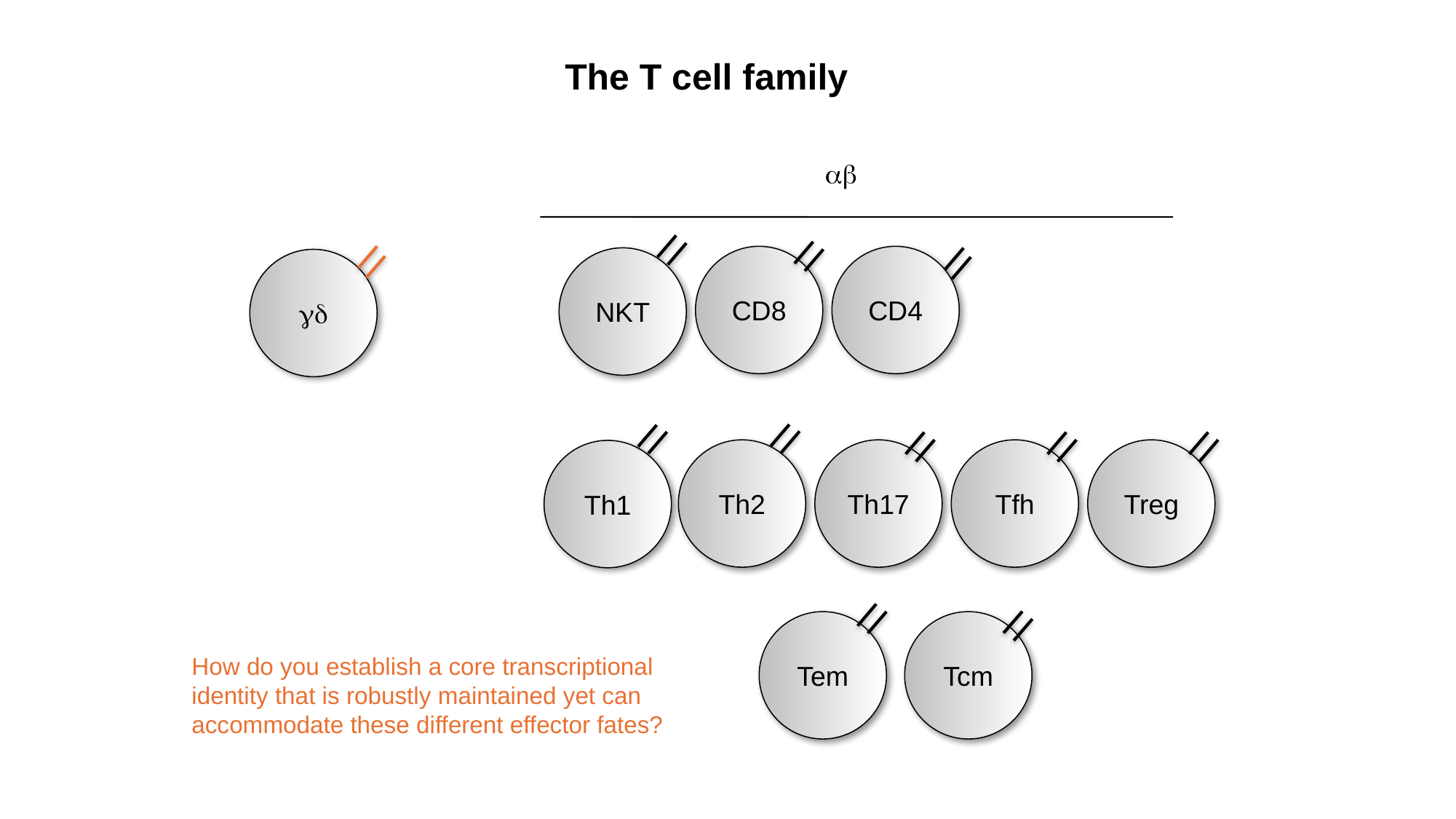

The T cell family
αβ
CD8
CD4
NKT
γδ
Th2
Th17
Tfh
Treg
Th1

Tem
Tcm

How do you establish a core transcriptional identity that is robustly maintained yet can accommodate these different effector fates?